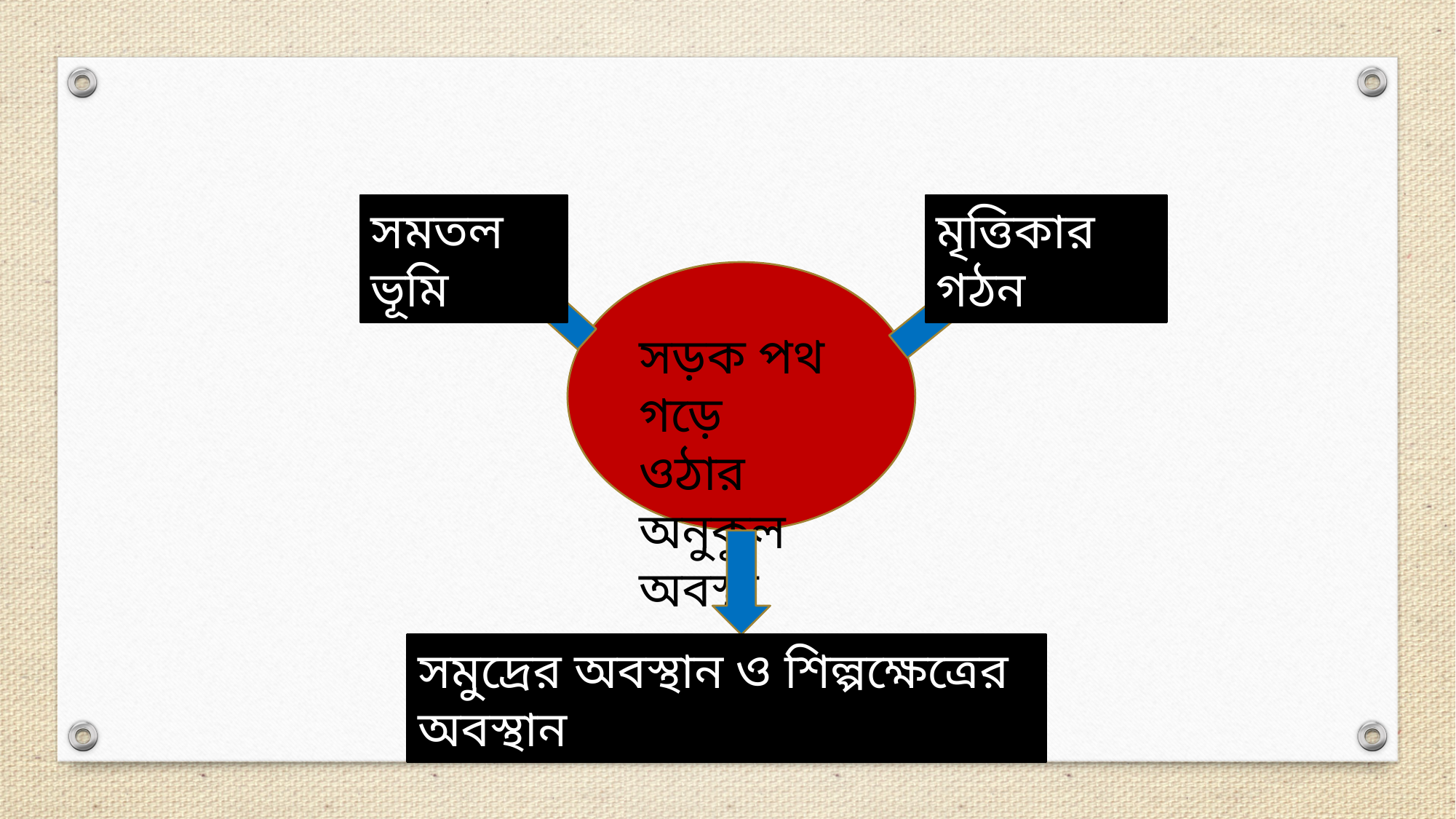

সমতল ভূমি
মৃত্তিকার গঠন

সড়ক পথ গড়ে
ওঠার অনুকুল
অবস্থা

সমুদ্রের অবস্থান ও শিল্পক্ষেত্রের অবস্থান